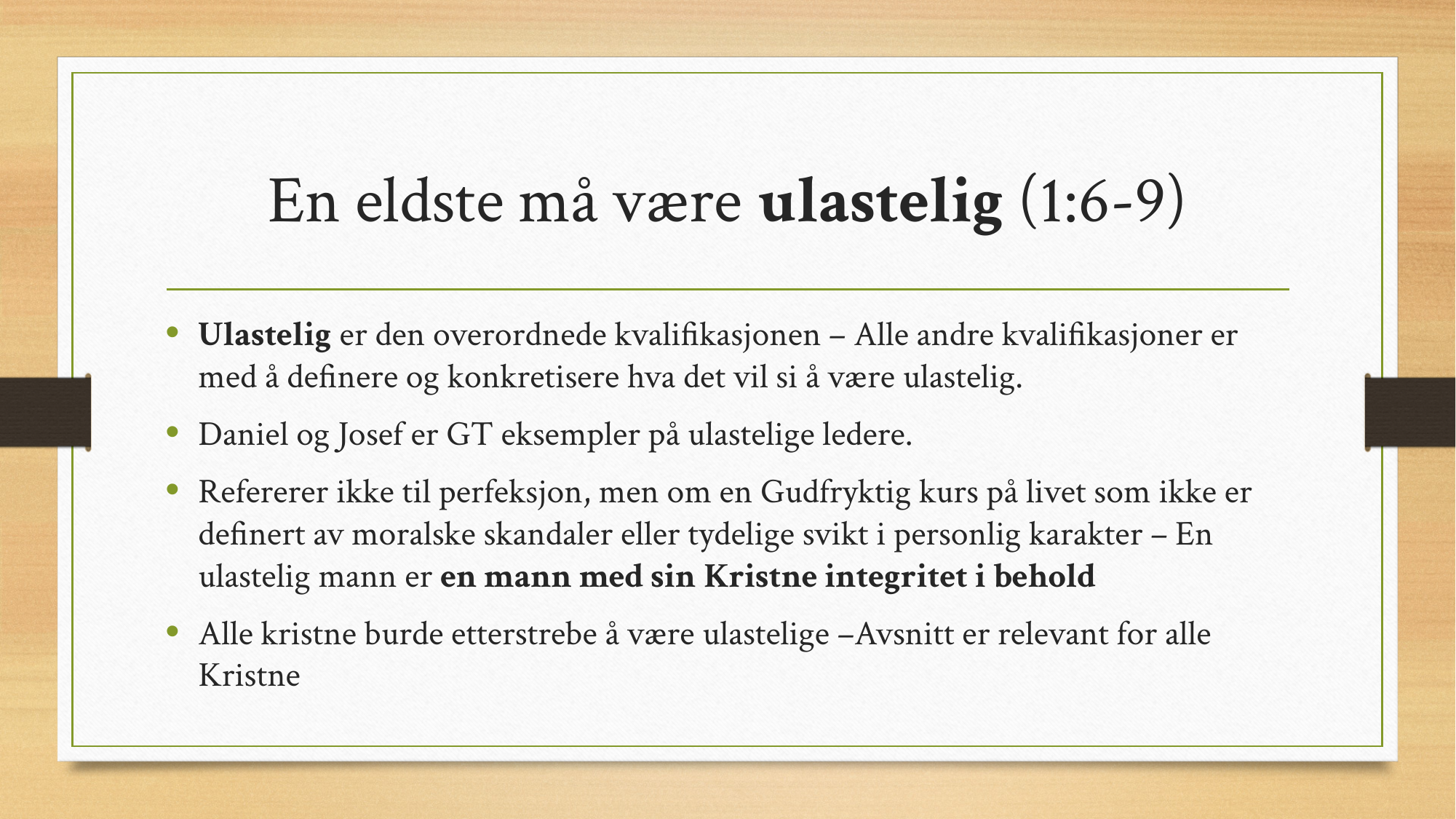

# En eldste må være ulastelig (1:6-9)
Ulastelig er den overordnede kvalifikasjonen – Alle andre kvalifikasjoner er med å definere og konkretisere hva det vil si å være ulastelig.
Daniel og Josef er GT eksempler på ulastelige ledere.
Refererer ikke til perfeksjon, men om en Gudfryktig kurs på livet som ikke er definert av moralske skandaler eller tydelige svikt i personlig karakter – En ulastelig mann er en mann med sin Kristne integritet i behold
Alle kristne burde etterstrebe å være ulastelige –Avsnitt er relevant for alle Kristne